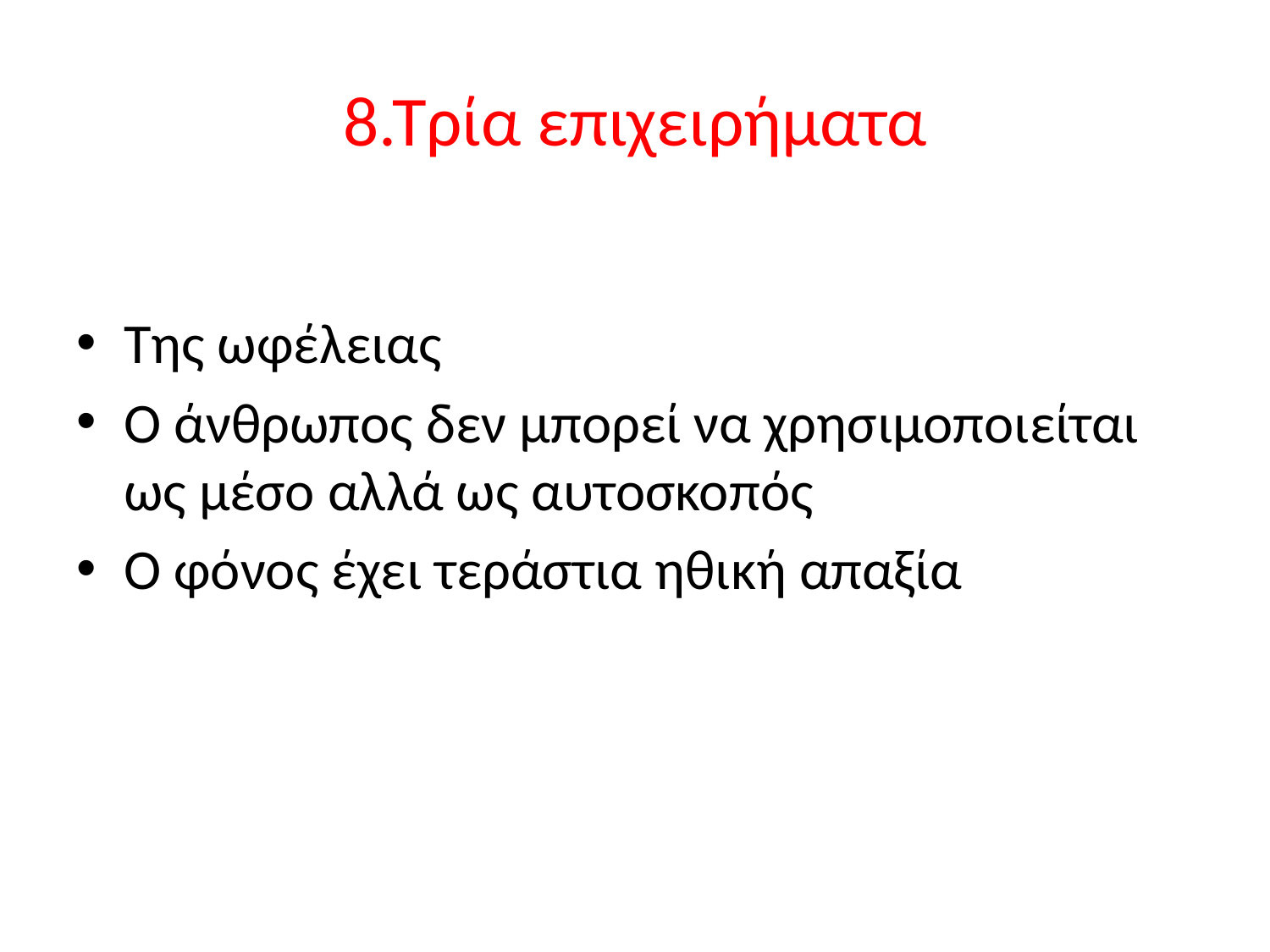

# 8.Τρία επιχειρήματα

Της ωφέλειας
Ο άνθρωπος δεν μπορεί να χρησιμοποιείται ως μέσο αλλά ως αυτοσκοπός
Ο φόνος έχει τεράστια ηθική απαξία